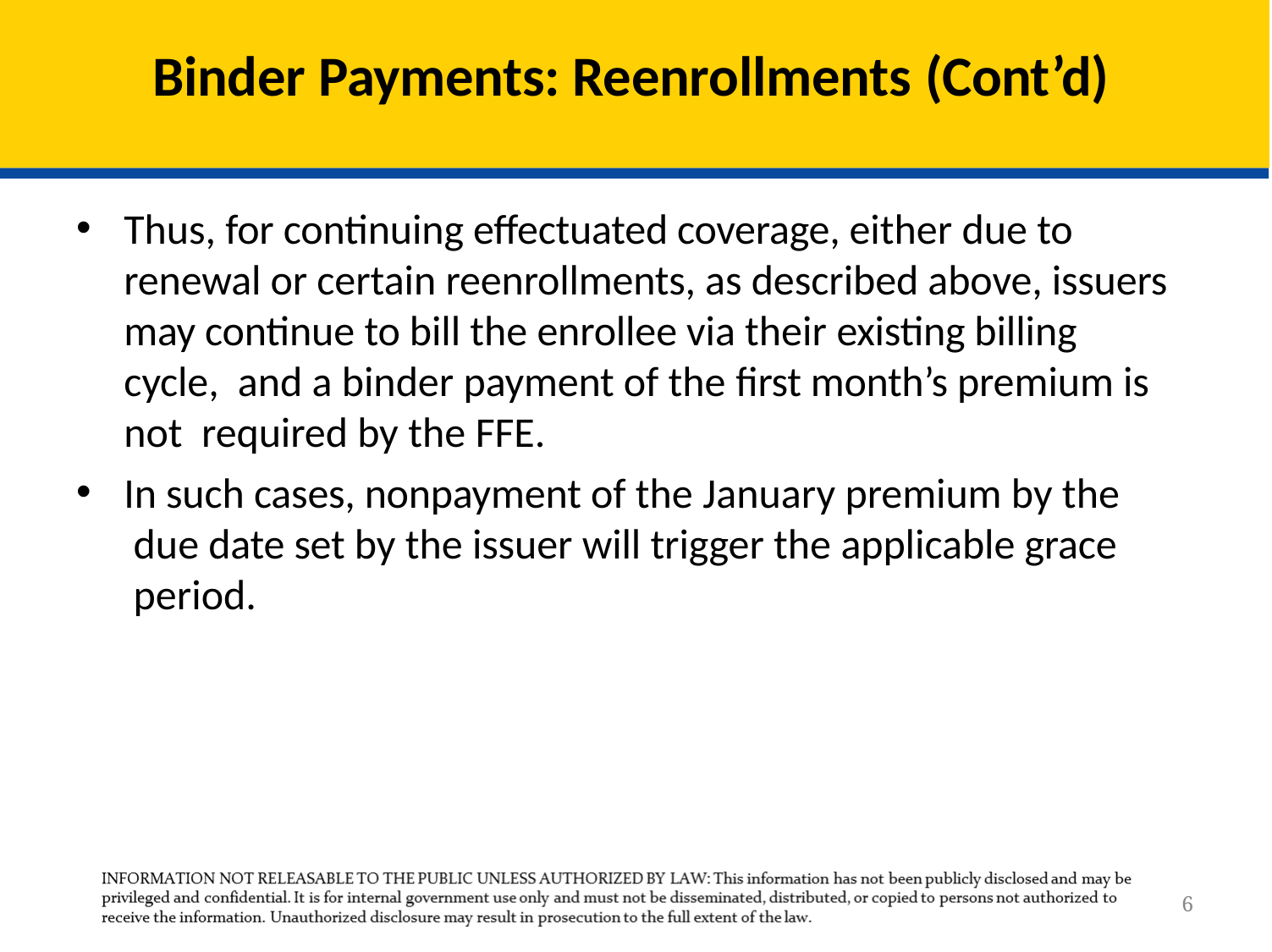

# Binder Payments: Reenrollments (Cont’d)

Thus, for continuing effectuated coverage, either due to  renewal or certain reenrollments, as described above, issuers  may continue to bill the enrollee via their existing billing cycle,  and a binder payment of the first month’s premium is not  required by the FFE.
In such cases, nonpayment of the January premium by the  due date set by the issuer will trigger the applicable grace  period.

6